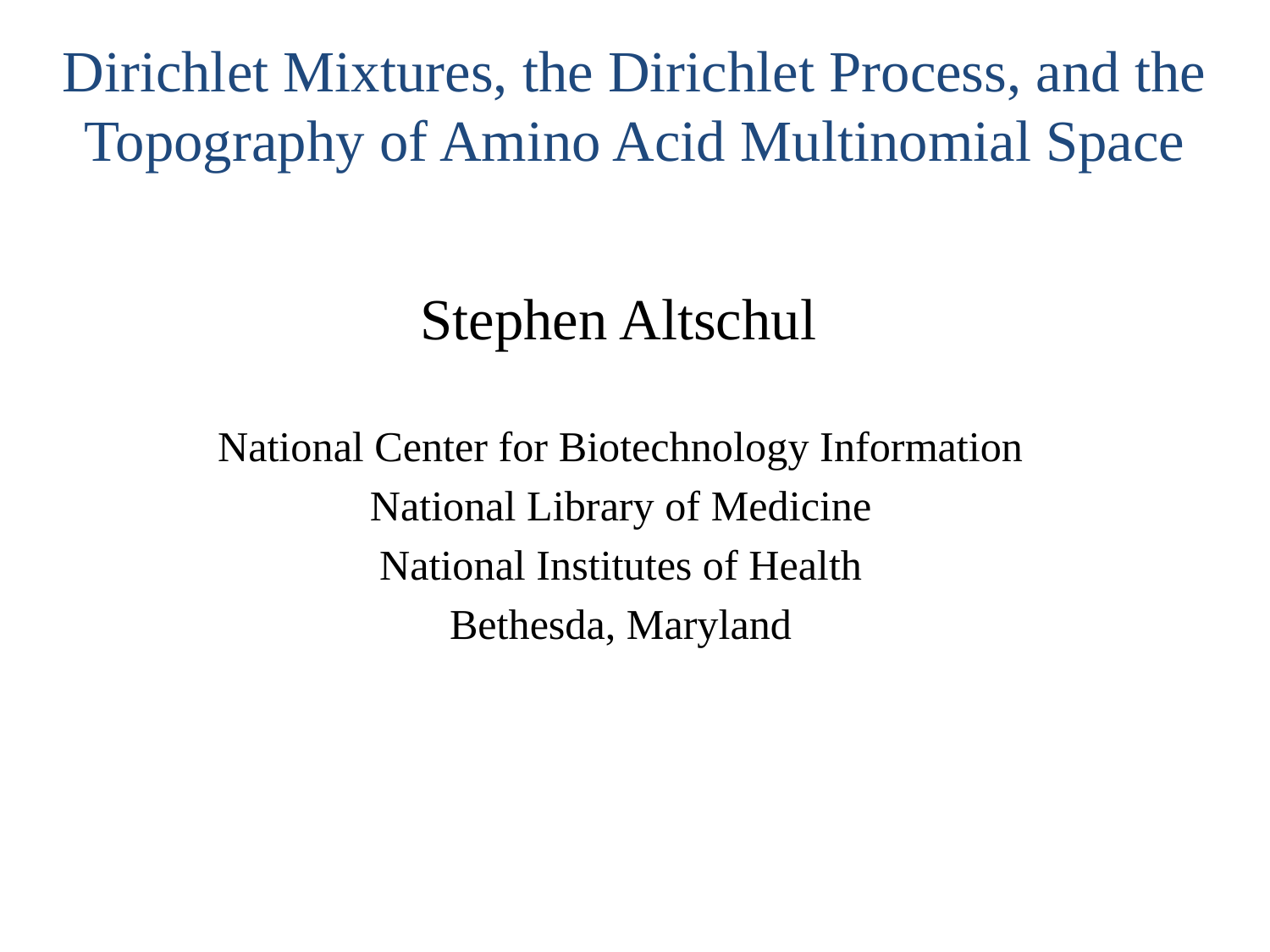

# Dirichlet Mixtures, the Dirichlet Process, and the Topography of Amino Acid Multinomial Space
Stephen Altschul
National Center for Biotechnology Information
National Library of Medicine
National Institutes of Health
Bethesda, Maryland